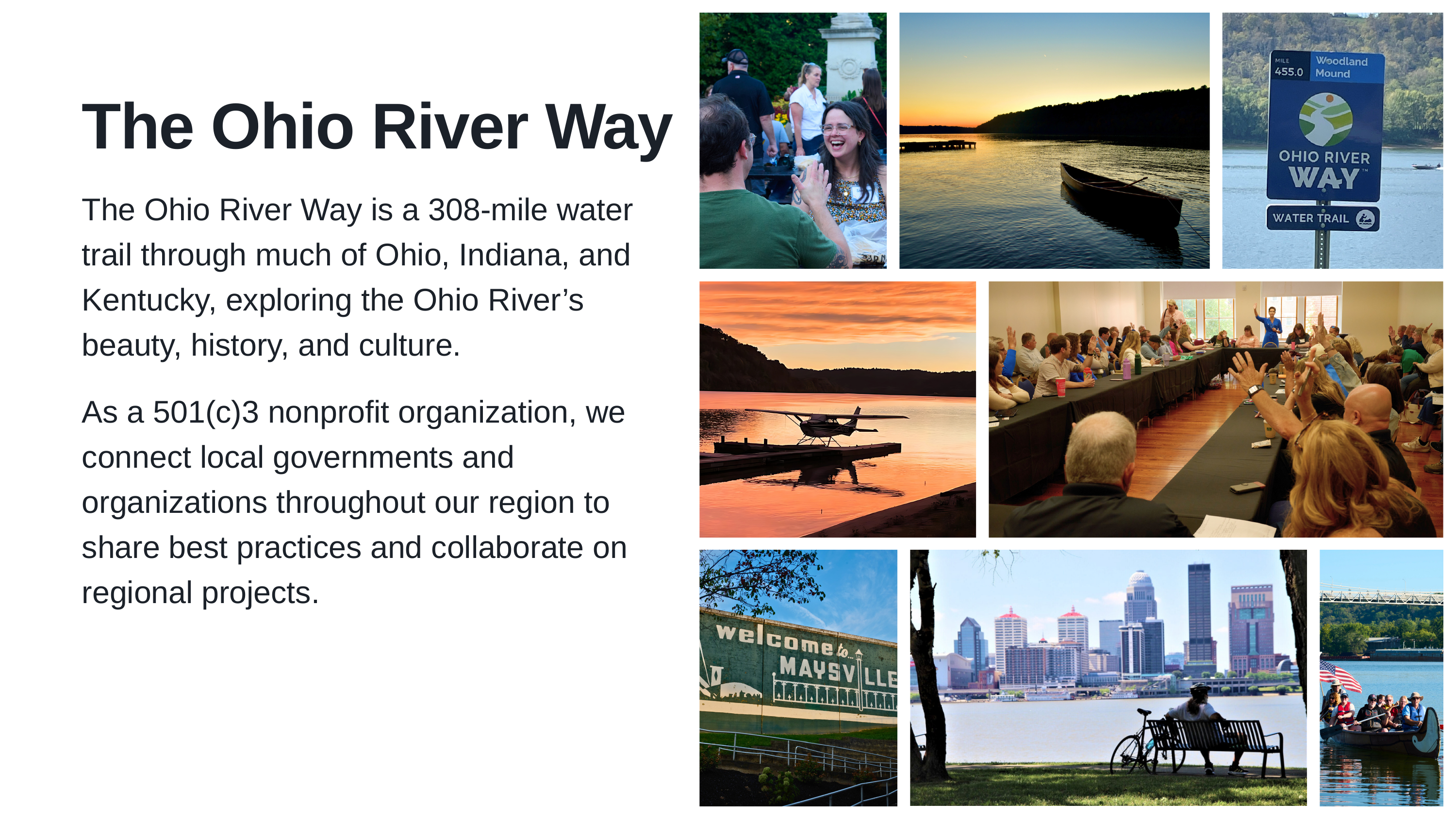

The Ohio River Way
The Ohio River Way is a 308-mile water trail through much of Ohio, Indiana, and Kentucky, exploring the Ohio River’s beauty, history, and culture.

As a 501(c)3 nonprofit organization, we connect local governments and organizations throughout our region to share best practices and collaborate on regional projects.